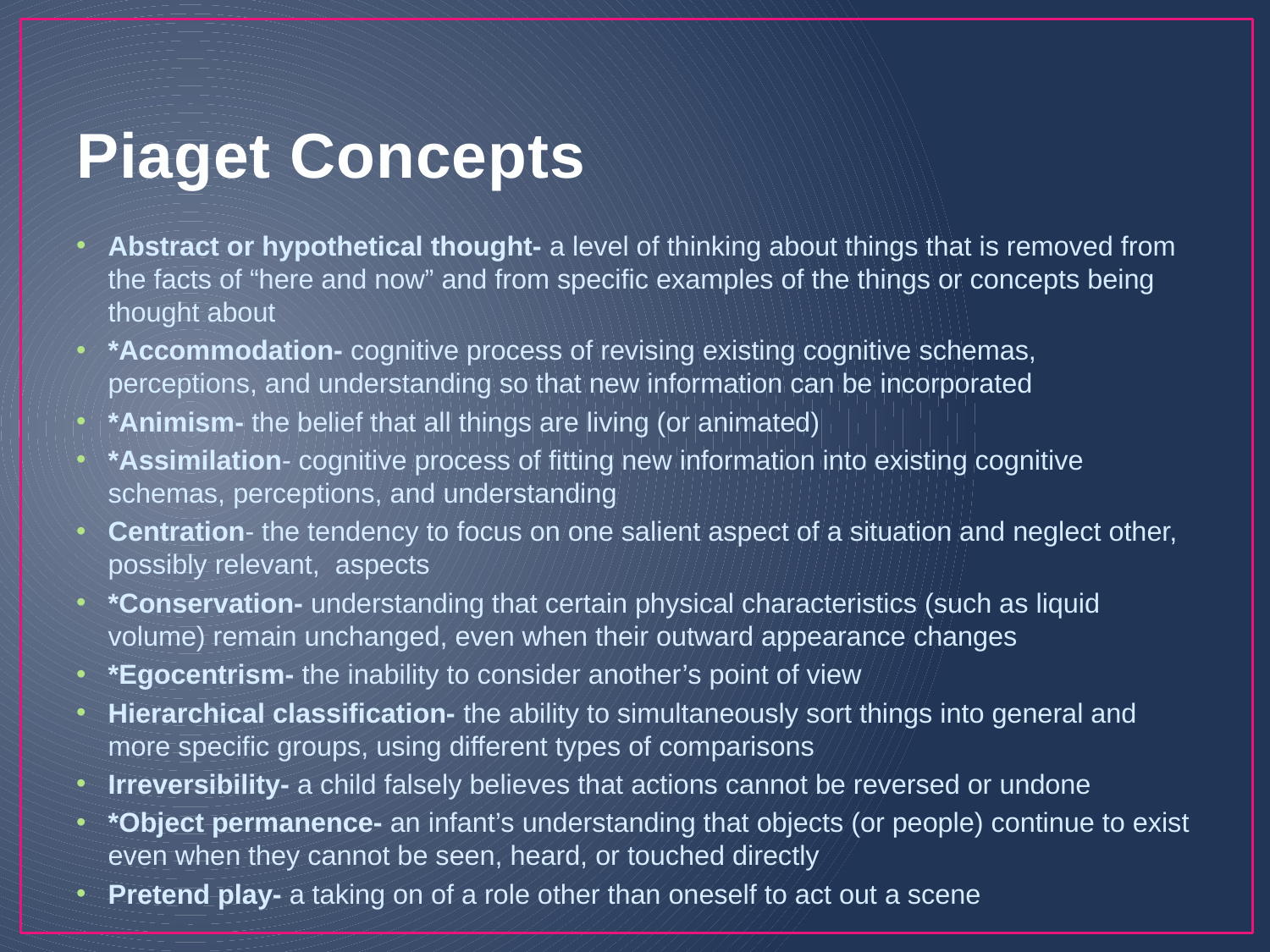

# Piaget Concepts
Abstract or hypothetical thought- a level of thinking about things that is removed from the facts of “here and now” and from specific examples of the things or concepts being thought about
*Accommodation- cognitive process of revising existing cognitive schemas, perceptions, and understanding so that new information can be incorporated
*Animism- the belief that all things are living (or animated)
*Assimilation- cognitive process of fitting new information into existing cognitive schemas, perceptions, and understanding
Centration- the tendency to focus on one salient aspect of a situation and neglect other, possibly relevant,  aspects
*Conservation- understanding that certain physical characteristics (such as liquid volume) remain unchanged, even when their outward appearance changes
*Egocentrism- the inability to consider another’s point of view
Hierarchical classification- the ability to simultaneously sort things into general and more specific groups, using different types of comparisons
Irreversibility- a child falsely believes that actions cannot be reversed or undone
*Object permanence- an infant’s understanding that objects (or people) continue to exist even when they cannot be seen, heard, or touched directly
Pretend play- a taking on of a role other than oneself to act out a scene